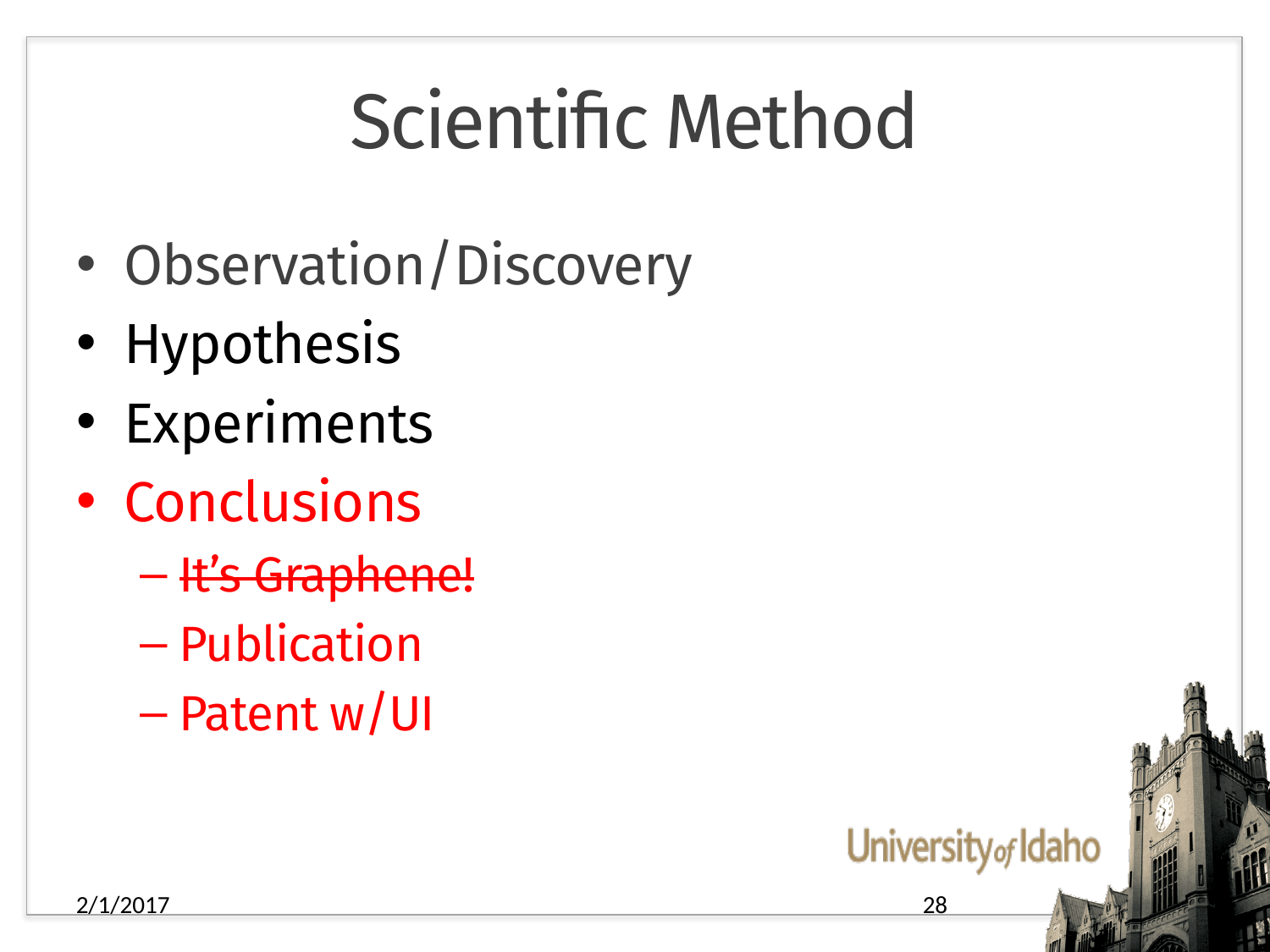

# Scientific Method
Observation/Discovery
Hypothesis
Experiments
Conclusions
It’s Graphene!
Publication
Patent w/UI

2/1/2017
28